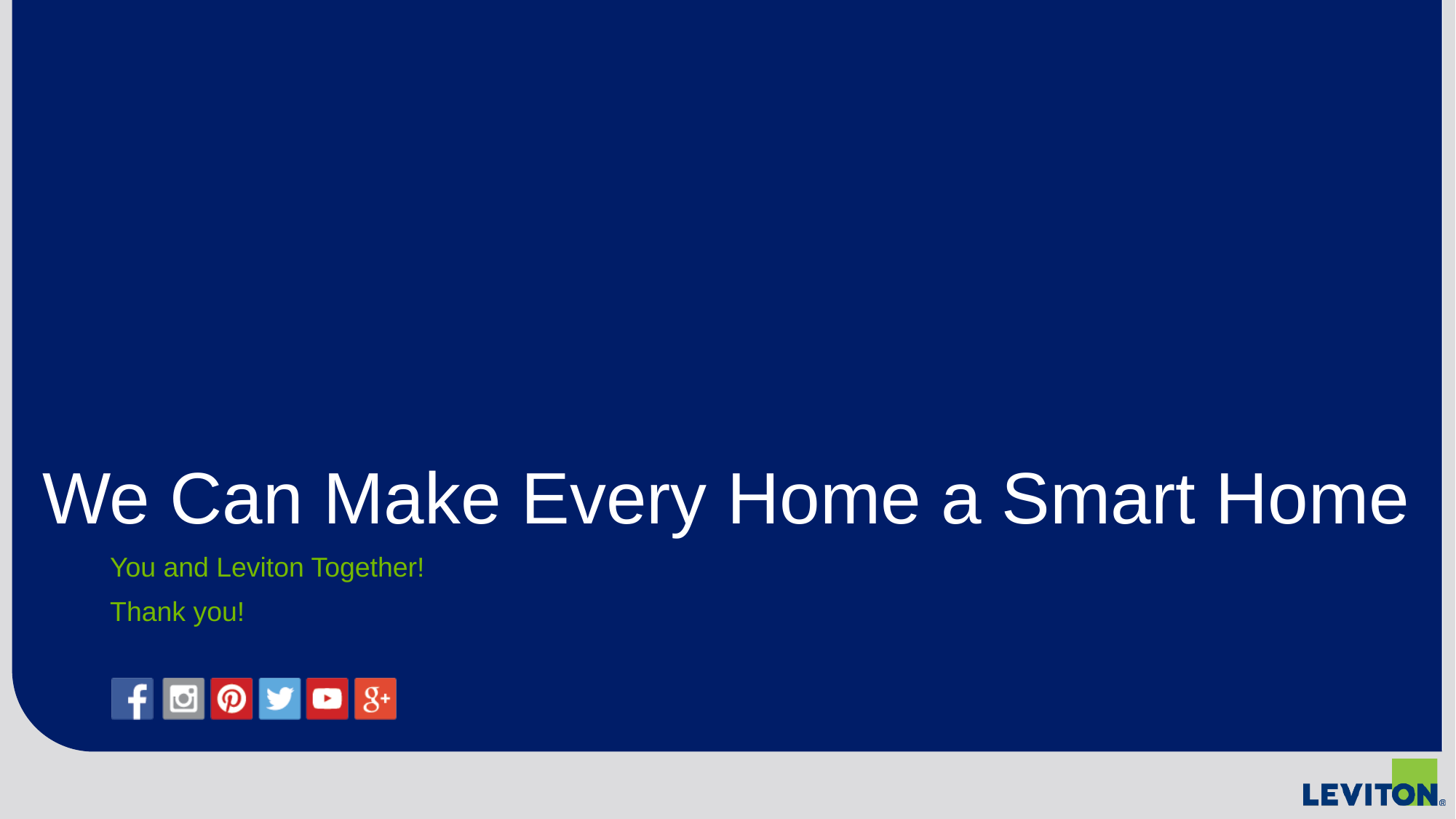

# We Can Make Every Home a Smart Home
You and Leviton Together!
Thank you!